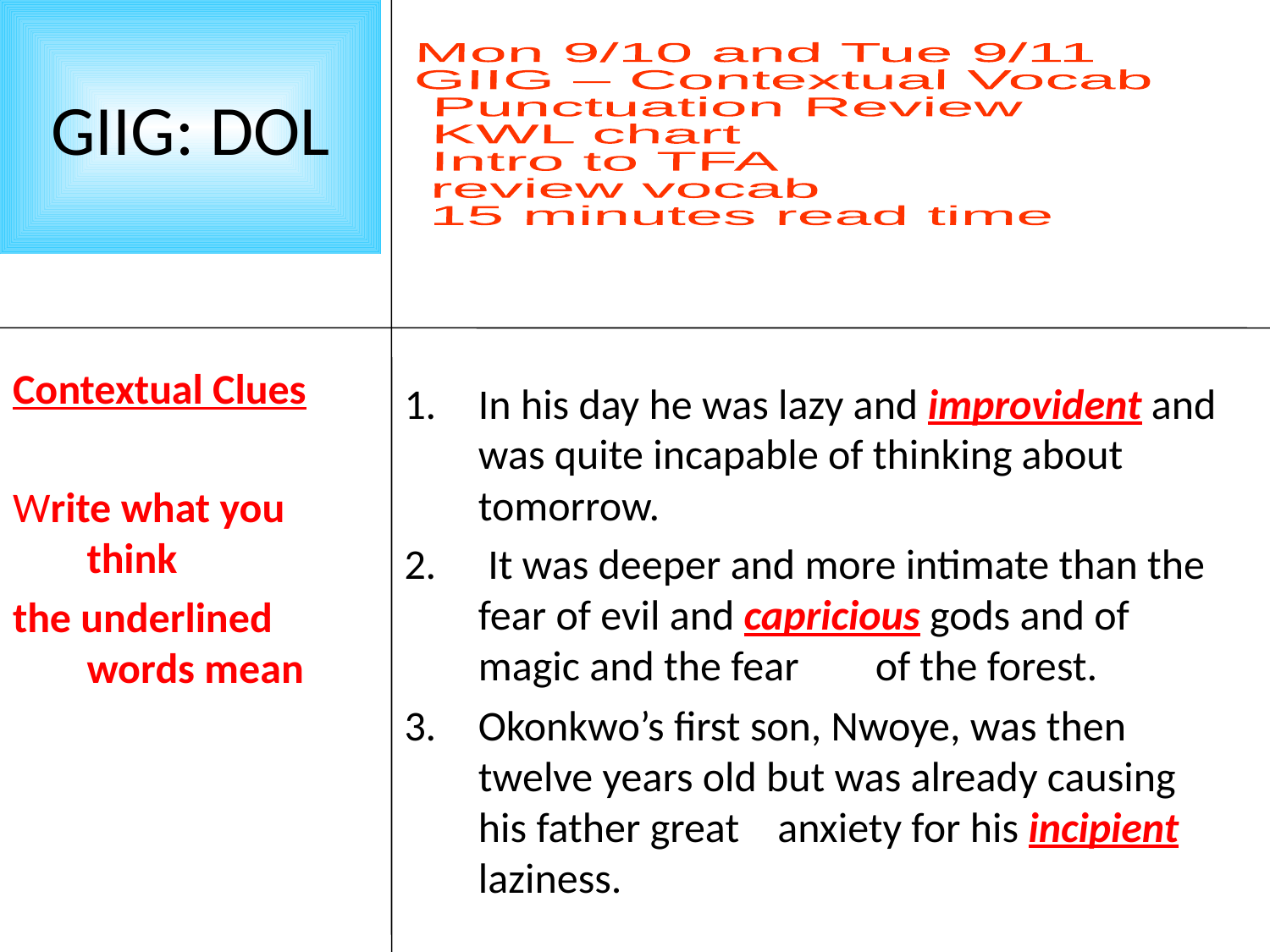

# GIIG: DOL

Mon 9/10 and Tue 9/11
GIIG – Contextual Vocab
 Punctuation Review
 KWL chart
 Intro to TFA
 review vocab
 15 minutes read time

Contextual Clues

Write what you think
the underlined words mean

In his day he was lazy and improvident and was quite incapable of thinking about tomorrow.
 It was deeper and more intimate than the fear of evil and capricious gods and of magic and the fear        of the forest.
Okonkwo’s first son, Nwoye, was then twelve years old but was already causing his father great    anxiety for his incipient laziness.